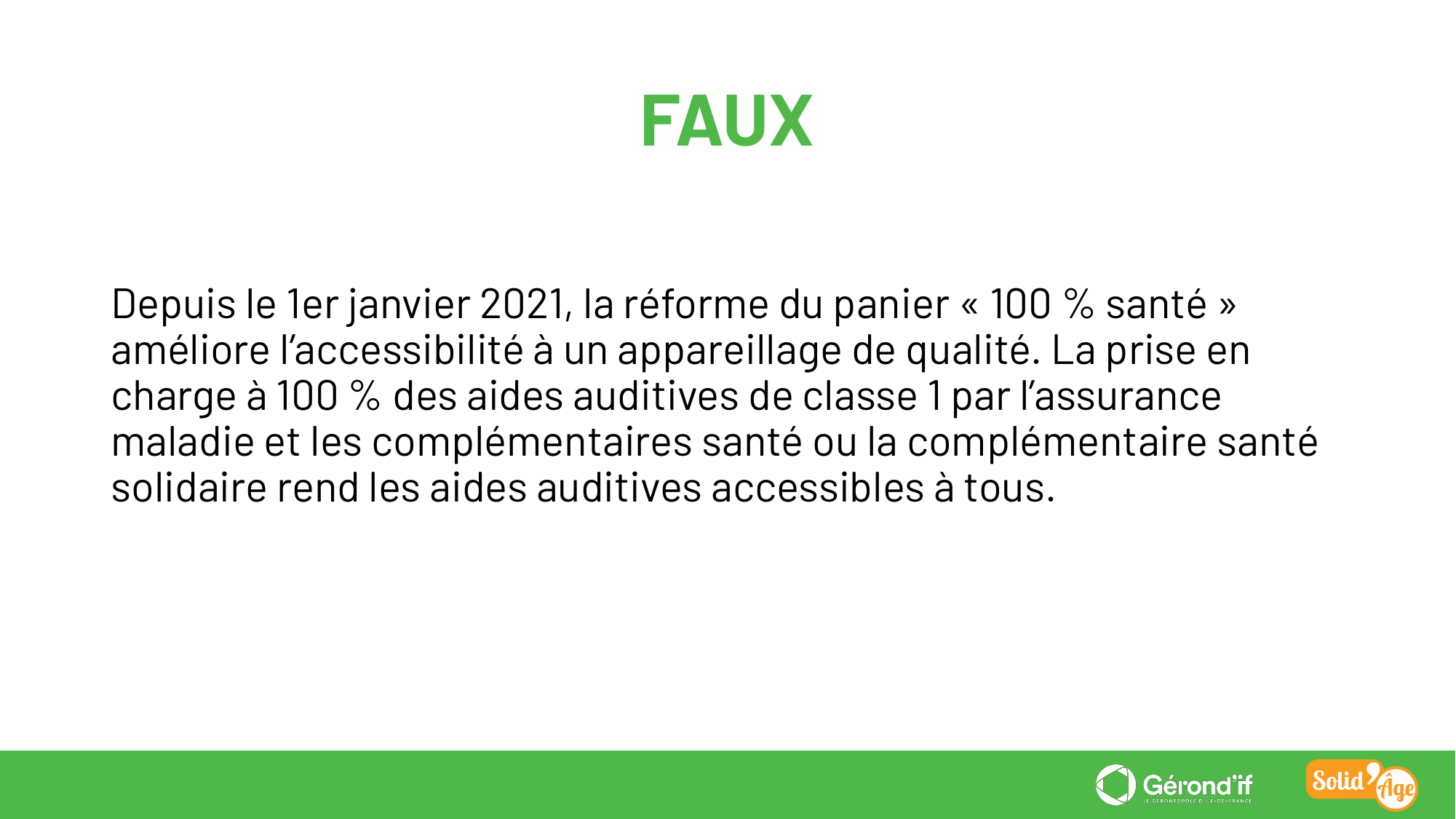

FAUX
Depuis le 1er janvier 2021, la réforme du panier « 100 % santé » améliore l’accessibilité à un appareillage de qualité. La prise en charge à 100 % des aides auditives de classe 1 par l’assurance maladie et les complémentaires santé ou la complémentaire santé solidaire rend les aides auditives accessibles à tous.